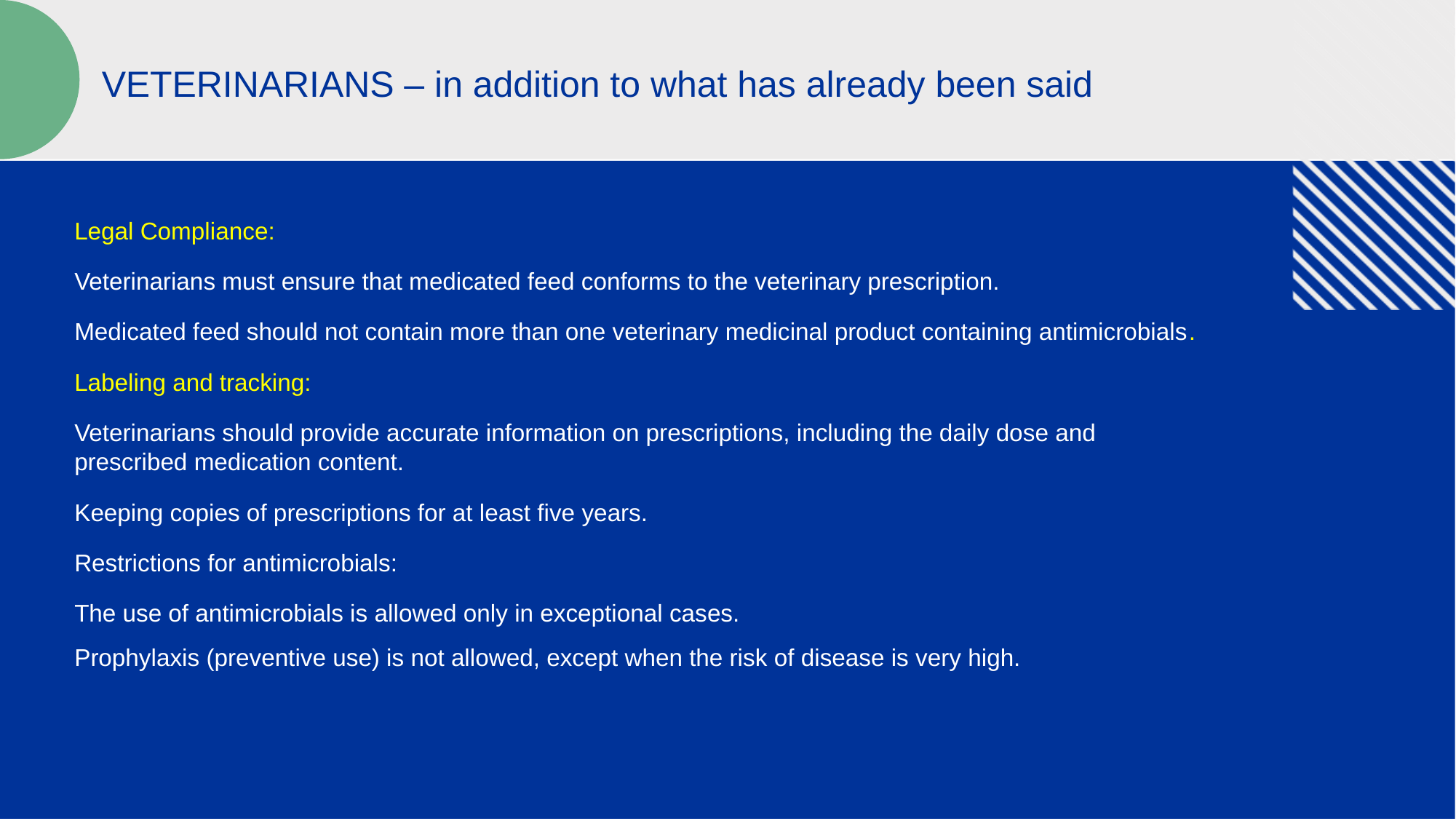

VETERINARIANS – in addition to what has already been said
Legal Compliance:
Veterinarians must ensure that medicated feed conforms to the veterinary prescription.
Medicated feed should not contain more than one veterinary medicinal product containing antimicrobials.
Labeling and tracking:
Veterinarians should provide accurate information on prescriptions, including the daily dose and prescribed medication content.
Keeping copies of prescriptions for at least five years.
Restrictions for antimicrobials:
The use of antimicrobials is allowed only in exceptional cases.
Prophylaxis (preventive use) is not allowed, except when the risk of disease is very high.